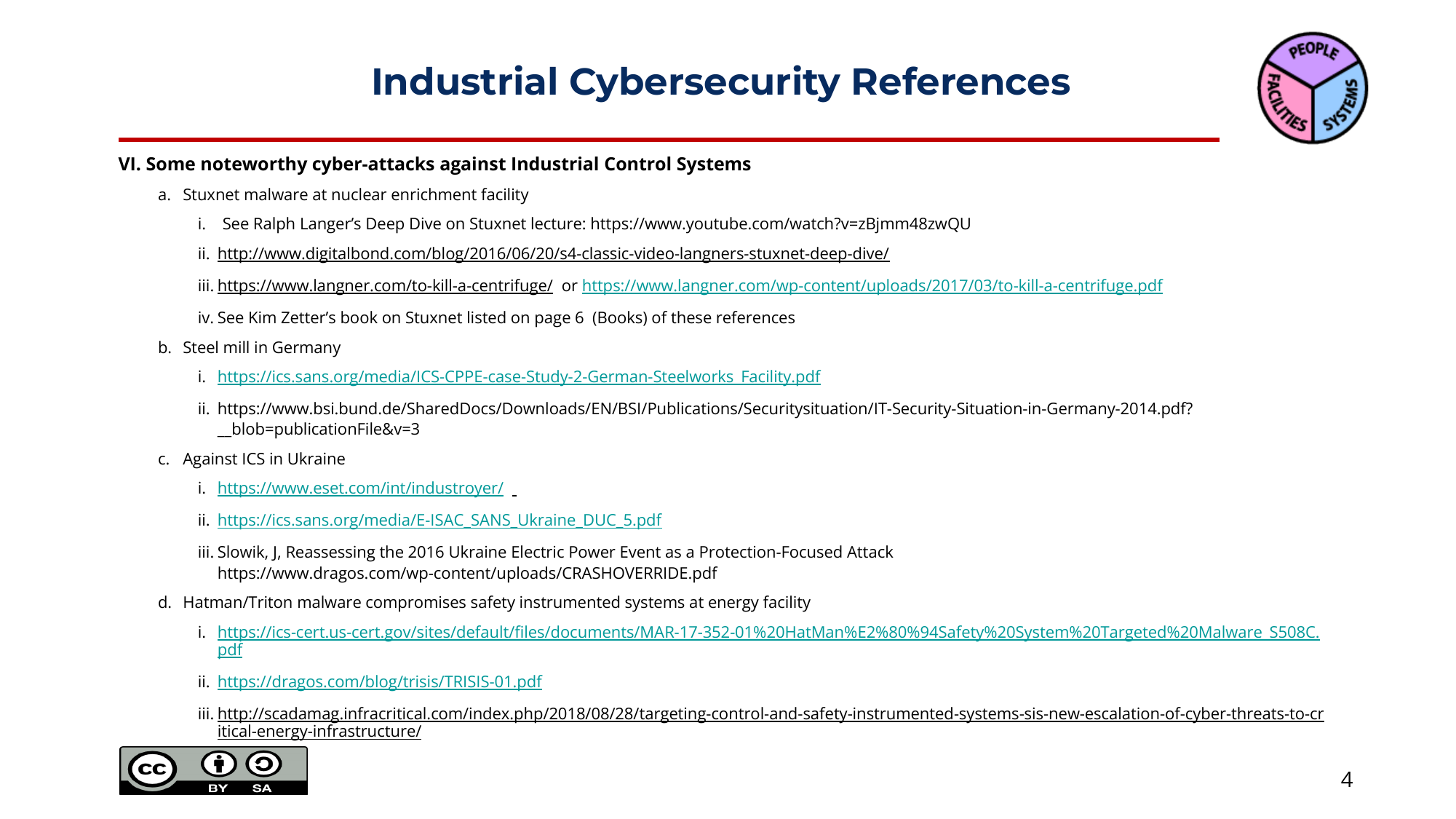

3
Industrial Cybersecurity References

VI. Some noteworthy cyber-attacks against Industrial Control Systems
Stuxnet malware at nuclear enrichment facility
See Ralph Langer’s Deep Dive on Stuxnet lecture: https://www.youtube.com/watch?v=zBjmm48zwQU
http://www.digitalbond.com/blog/2016/06/20/s4-classic-video-langners-stuxnet-deep-dive/
https://www.langner.com/to-kill-a-centrifuge/  or https://www.langner.com/wp-content/uploads/2017/03/to-kill-a-centrifuge.pdf
See Kim Zetter’s book on Stuxnet listed on page 6  (Books) of these references
Steel mill in Germany
https://ics.sans.org/media/ICS-CPPE-case-Study-2-German-Steelworks_Facility.pdf
https://www.bsi.bund.de/SharedDocs/Downloads/EN/BSI/Publications/Securitysituation/IT-Security-Situation-in-Germany-2014.pdf?__blob=publicationFile&v=3
Against ICS in Ukraine
https://www.eset.com/int/industroyer/
https://ics.sans.org/media/E-ISAC_SANS_Ukraine_DUC_5.pdf
Slowik, J, Reassessing the 2016 Ukraine Electric Power Event as a Protection-Focused Attack   https://www.dragos.com/wp-content/uploads/CRASHOVERRIDE.pdf
Hatman/Triton malware compromises safety instrumented systems at energy facility
https://ics-cert.us-cert.gov/sites/default/files/documents/MAR-17-352-01%20HatMan%E2%80%94Safety%20System%20Targeted%20Malware_S508C.pdf
https://dragos.com/blog/trisis/TRISIS-01.pdf
http://scadamag.infracritical.com/index.php/2018/08/28/targeting-control-and-safety-instrumented-systems-sis-new-escalation-of-cyber-threats-to-critical-energy-infrastructure/